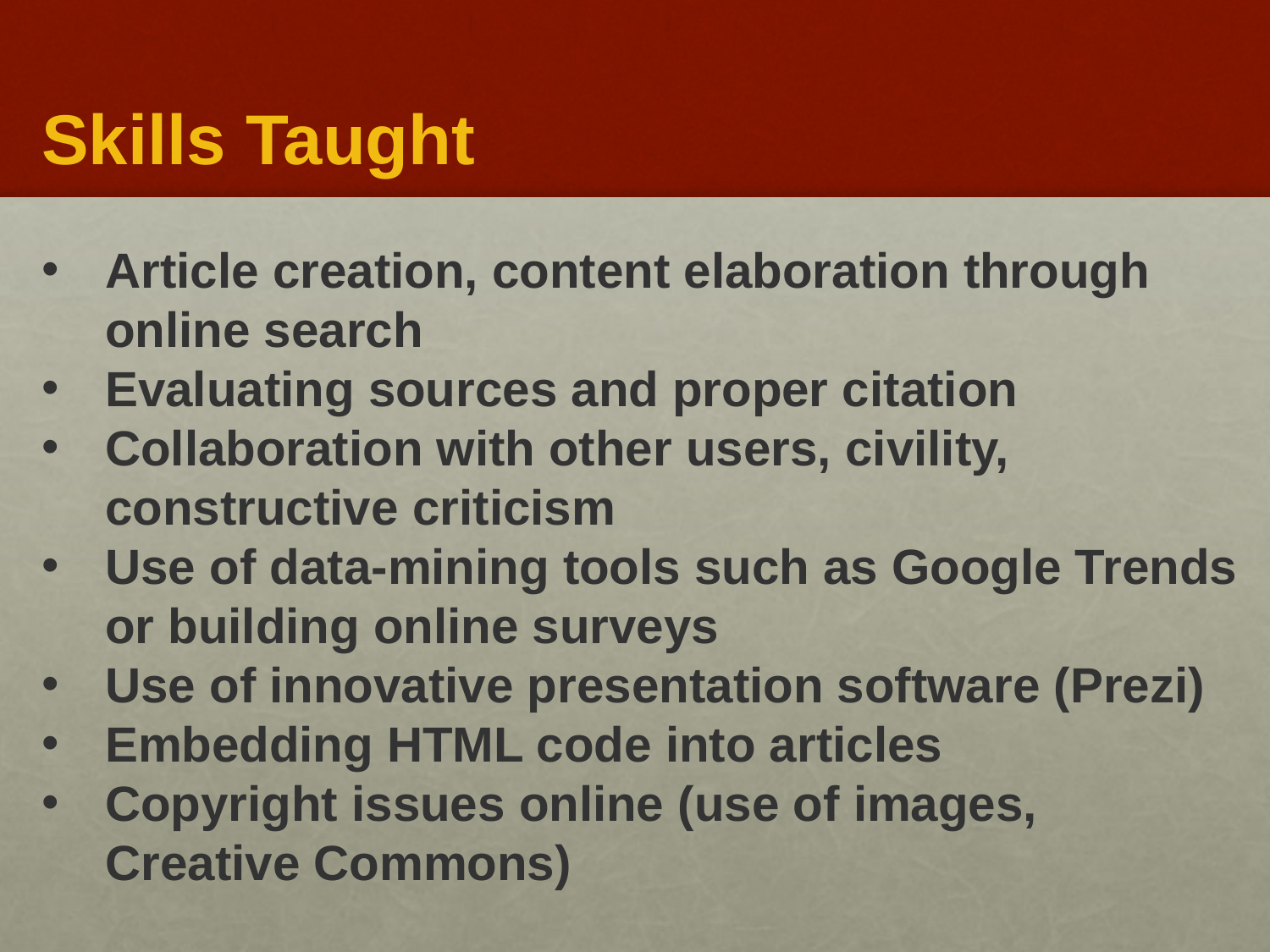

Skills Taught
Article creation, content elaboration through online search
Evaluating sources and proper citation
Collaboration with other users, civility, constructive criticism
Use of data-mining tools such as Google Trends or building online surveys
Use of innovative presentation software (Prezi)
Embedding HTML code into articles
Copyright issues online (use of images, Creative Commons)